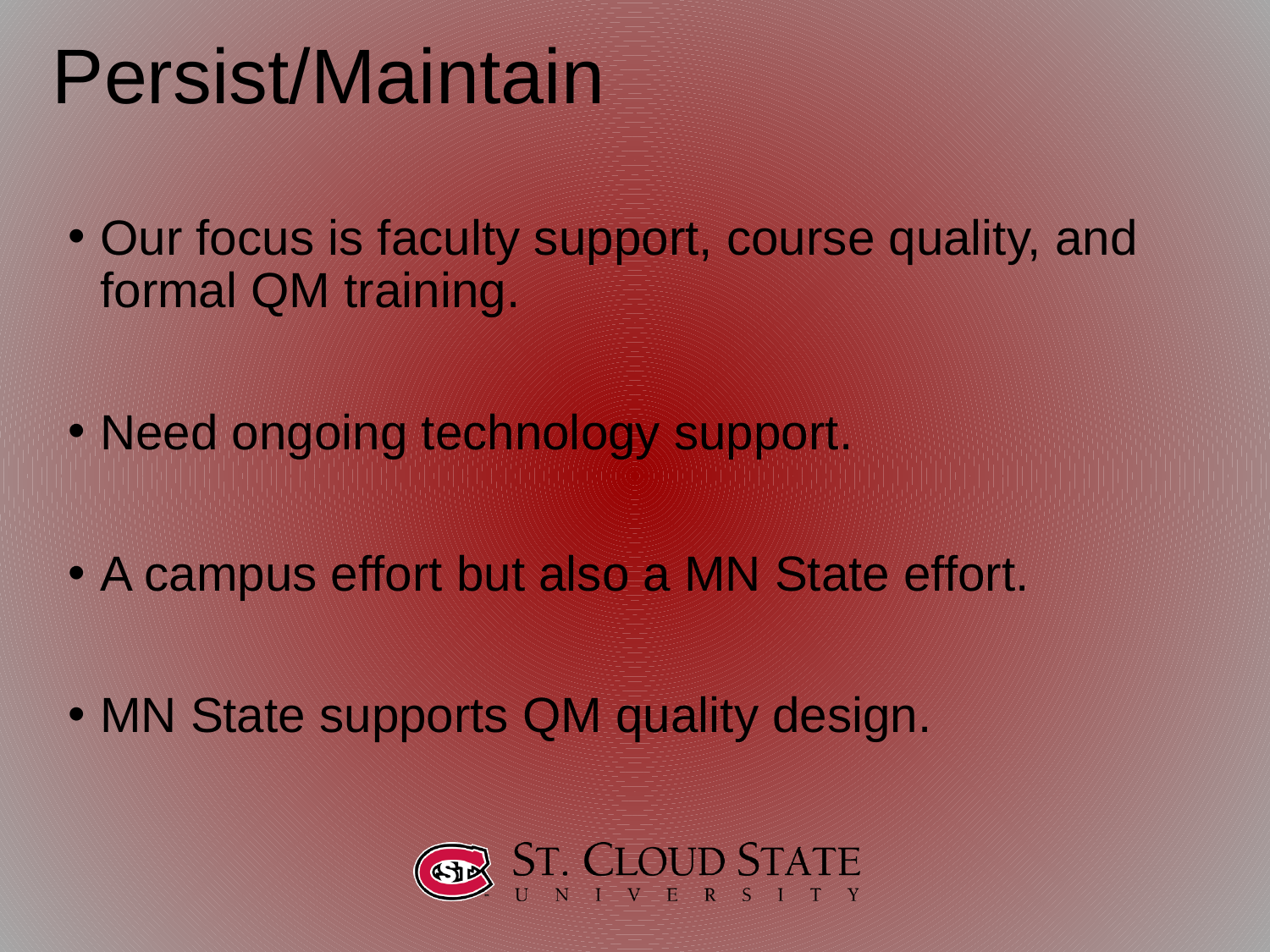

# Persist/Maintain
Our focus is faculty support, course quality, and formal QM training.

Need ongoing technology support.

A campus effort but also a MN State effort.

MN State supports QM quality design.